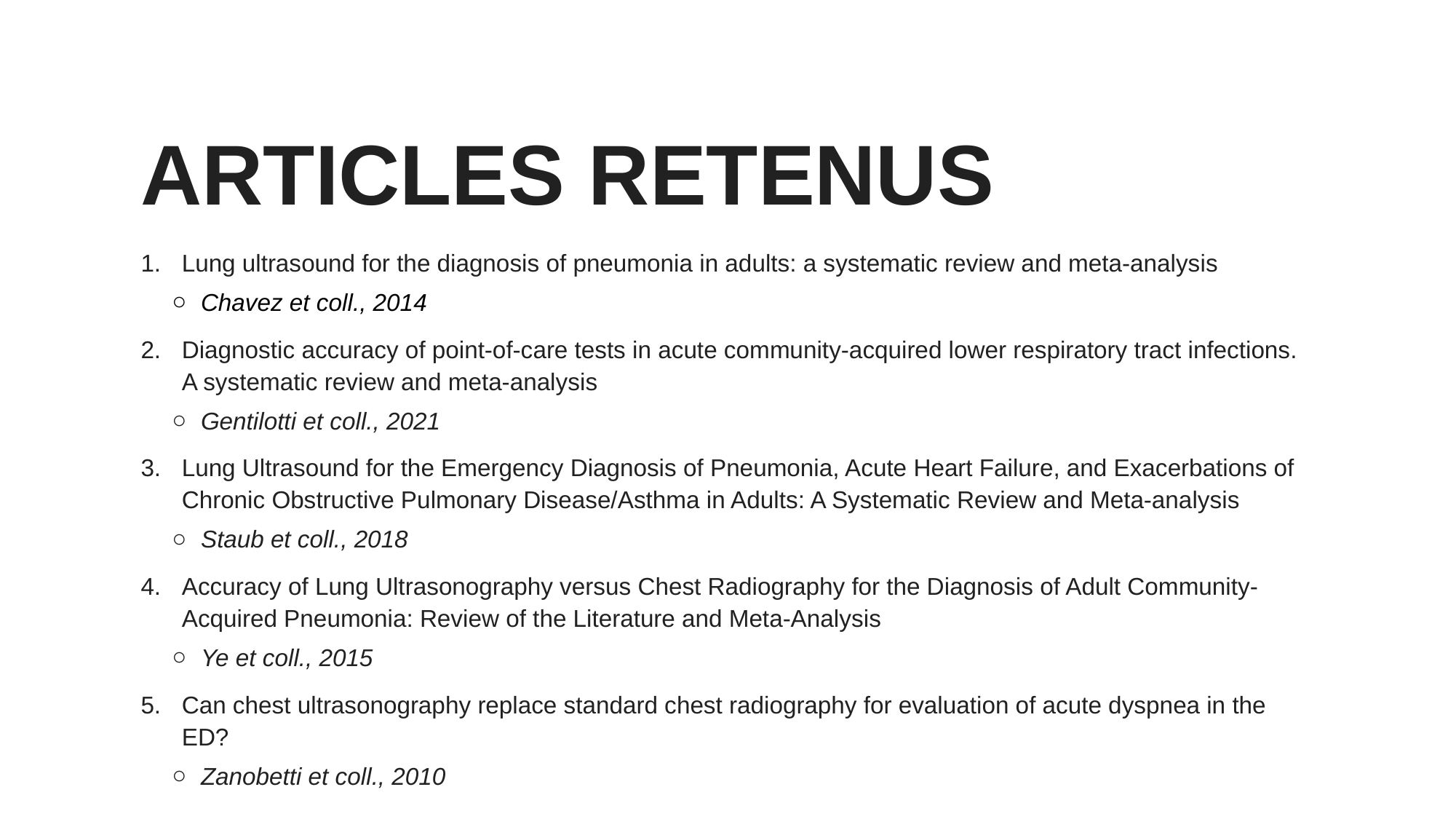

# ARTICLES RETENUS
Lung ultrasound for the diagnosis of pneumonia in adults: a systematic review and meta-analysis
Chavez et coll., 2014
Diagnostic accuracy of point-of-care tests in acute community-acquired lower respiratory tract infections. A systematic review and meta-analysis
Gentilotti et coll., 2021
Lung Ultrasound for the Emergency Diagnosis of Pneumonia, Acute Heart Failure, and Exacerbations of Chronic Obstructive Pulmonary Disease/Asthma in Adults: A Systematic Review and Meta-analysis
Staub et coll., 2018
Accuracy of Lung Ultrasonography versus Chest Radiography for the Diagnosis of Adult Community-Acquired Pneumonia: Review of the Literature and Meta-Analysis
Ye et coll., 2015
Can chest ultrasonography replace standard chest radiography for evaluation of acute dyspnea in the ED?
Zanobetti et coll., 2010